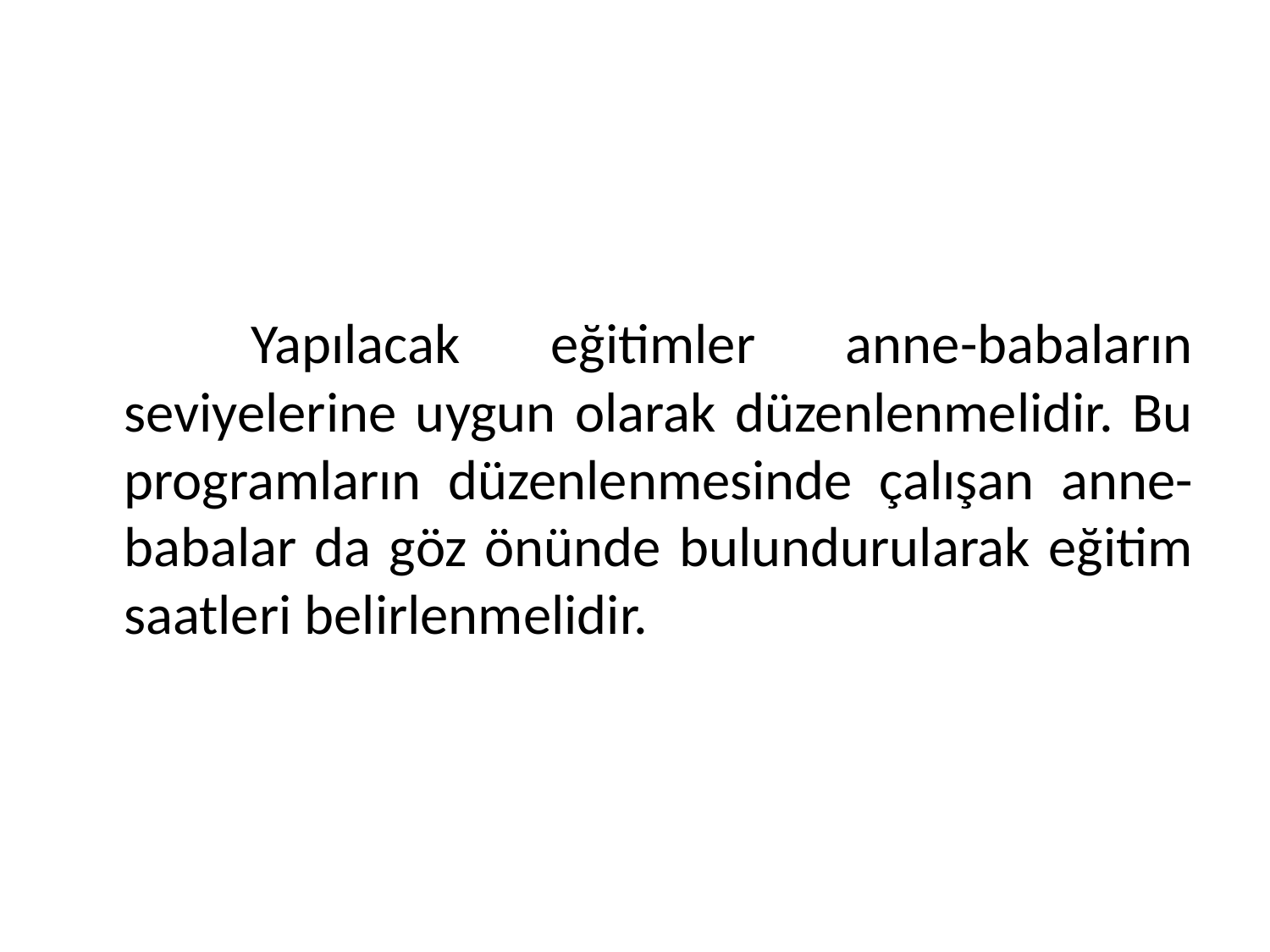

#

		Yapılacak eğitimler anne-babaların seviyelerine uygun olarak düzenlenmelidir. Bu programların düzenlenmesinde çalışan anne-babalar da göz önünde bulundurularak eğitim saatleri belirlenmelidir.